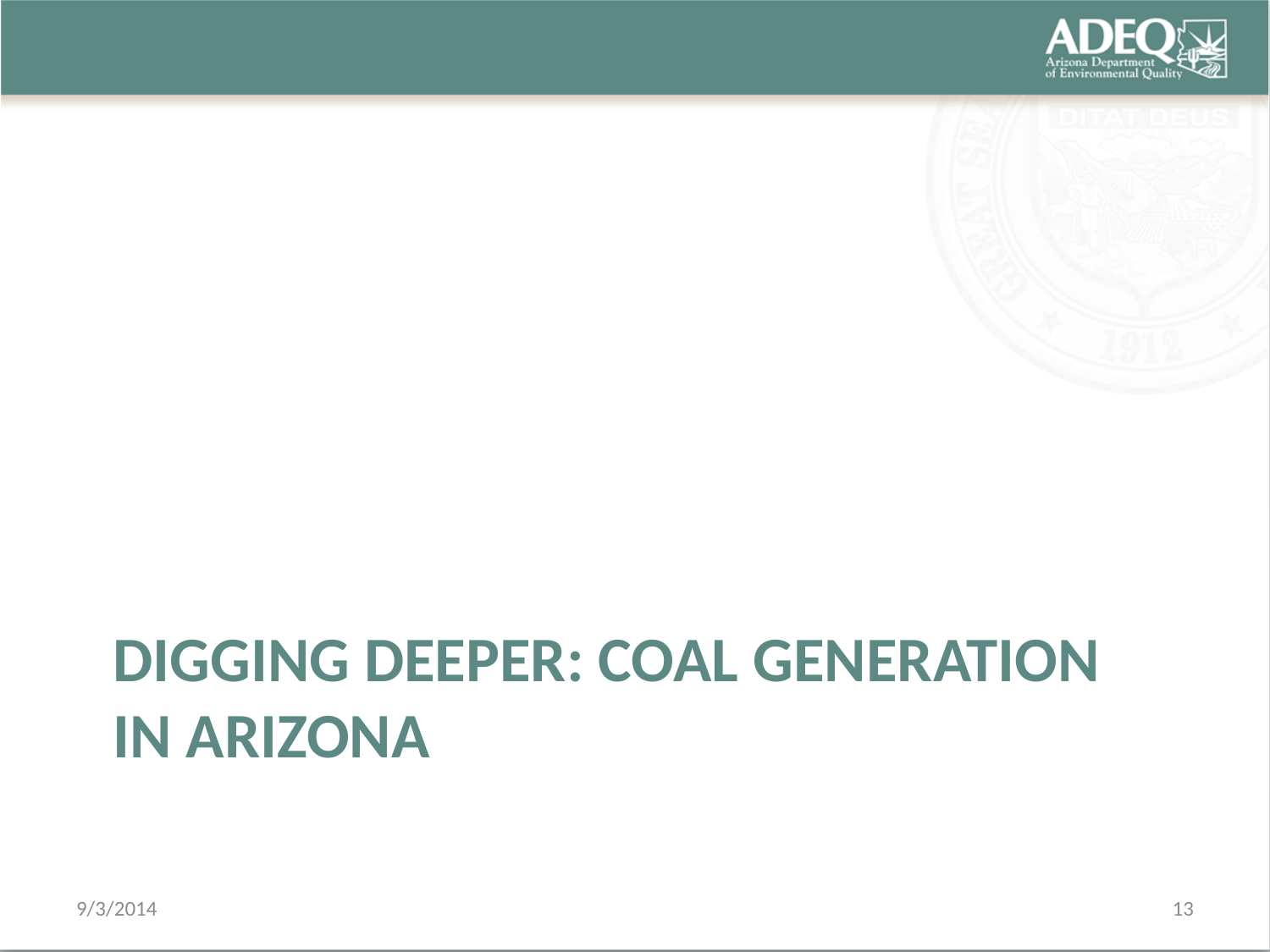

# Digging Deeper: Coal Generation in Arizona
9/3/2014
13